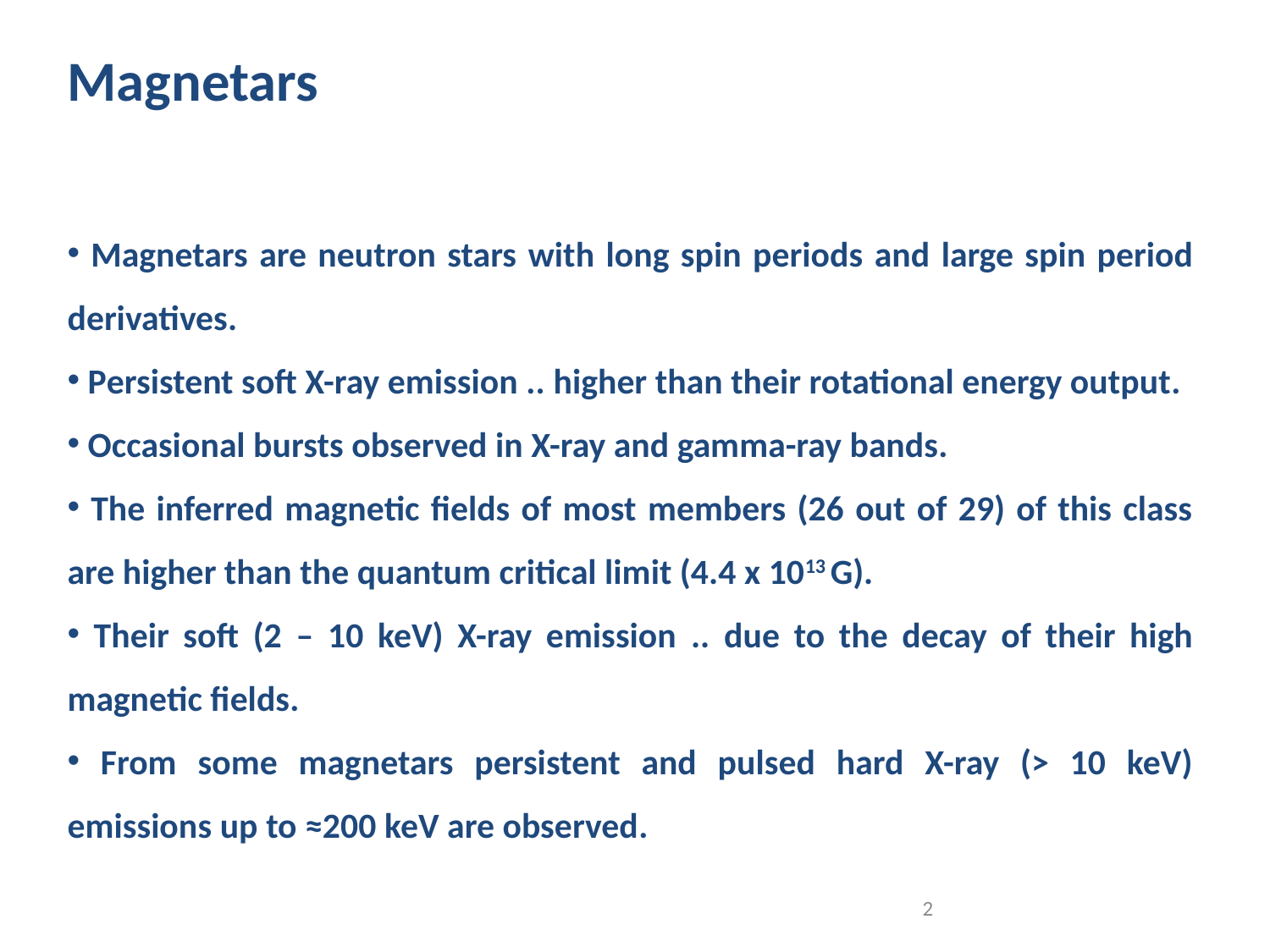

Magnetars

 Magnetars are neutron stars with long spin periods and large spin period derivatives.
 Persistent soft X-ray emission .. higher than their rotational energy output.
 Occasional bursts observed in X-ray and gamma-ray bands.
 The inferred magnetic fields of most members (26 out of 29) of this class are higher than the quantum critical limit (4.4 x 1013 G).
 Their soft (2 – 10 keV) X-ray emission .. due to the decay of their high magnetic fields.
 From some magnetars persistent and pulsed hard X-ray (> 10 keV) emissions up to ≈200 keV are observed.
2